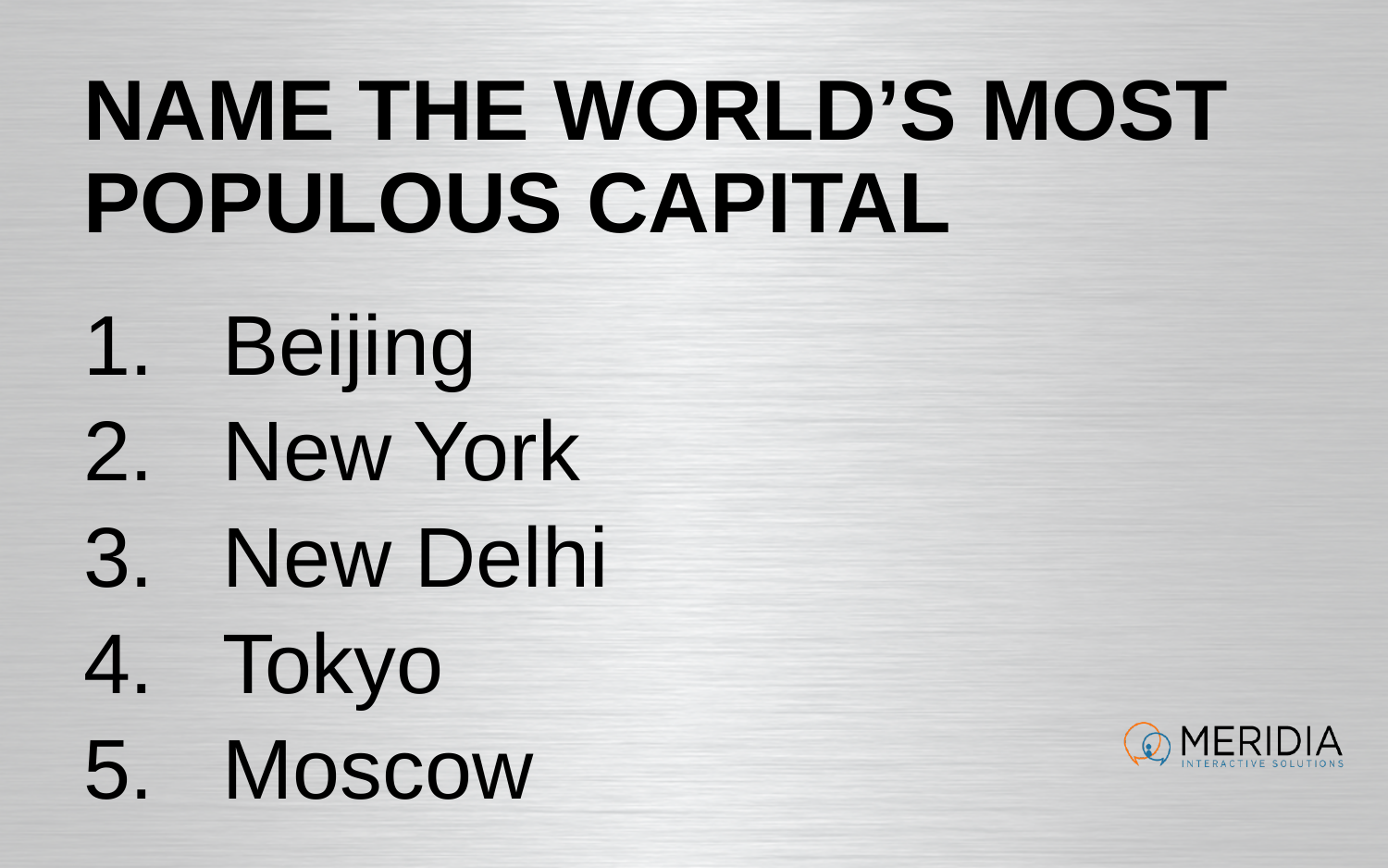

# Name the world’s most populous capital
Beijing
New York
New Delhi
Tokyo
Moscow